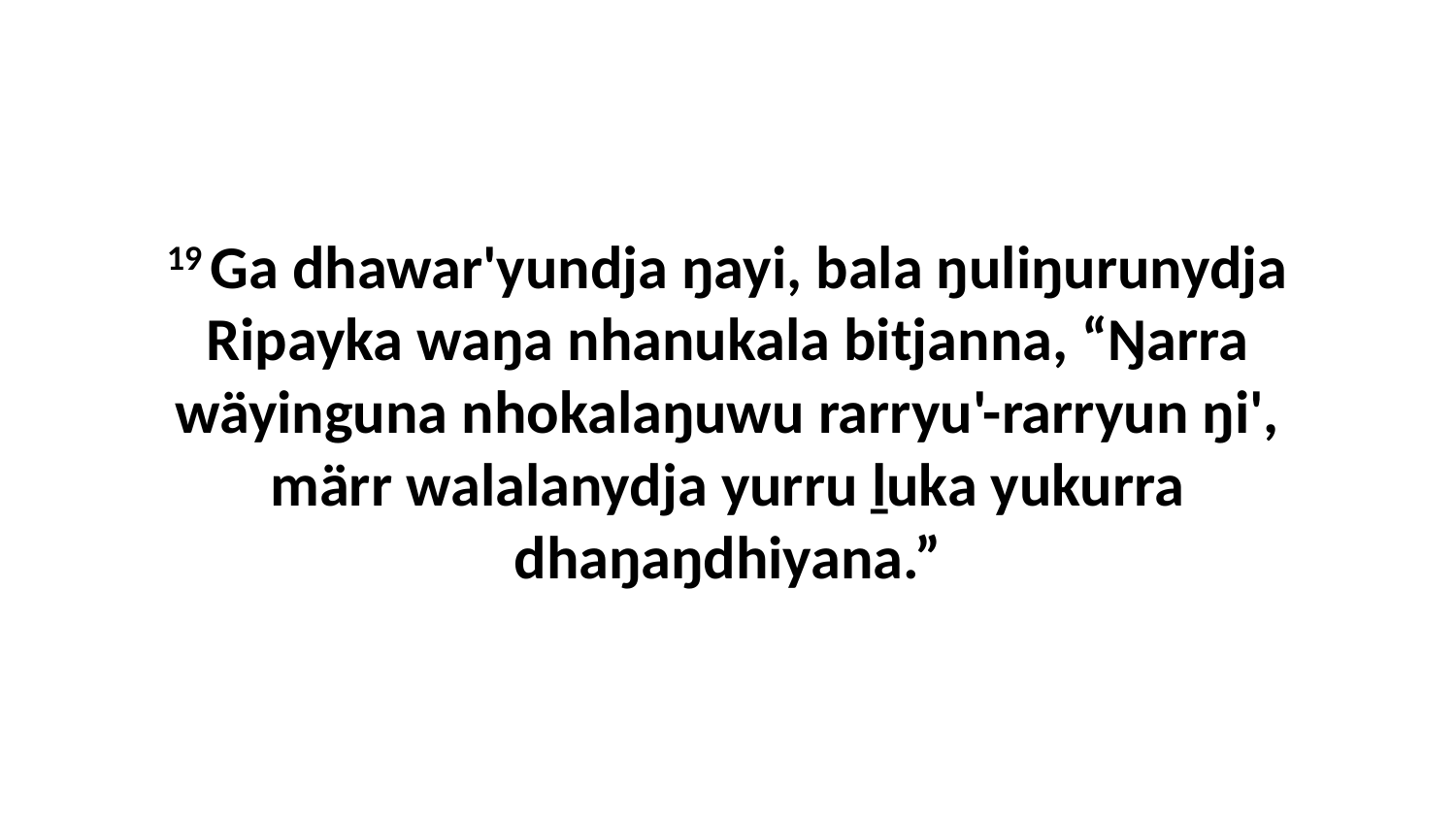

19 Ga dhawar'yundja ŋayi, bala ŋuliŋurunydja Ripayka waŋa nhanukala bitjanna, “Ŋarra wäyinguna nhokalaŋuwu rarryu'-rarryun ŋi', märr walalanydja yurru ḻuka yukurra dhaŋaŋdhiyana.”